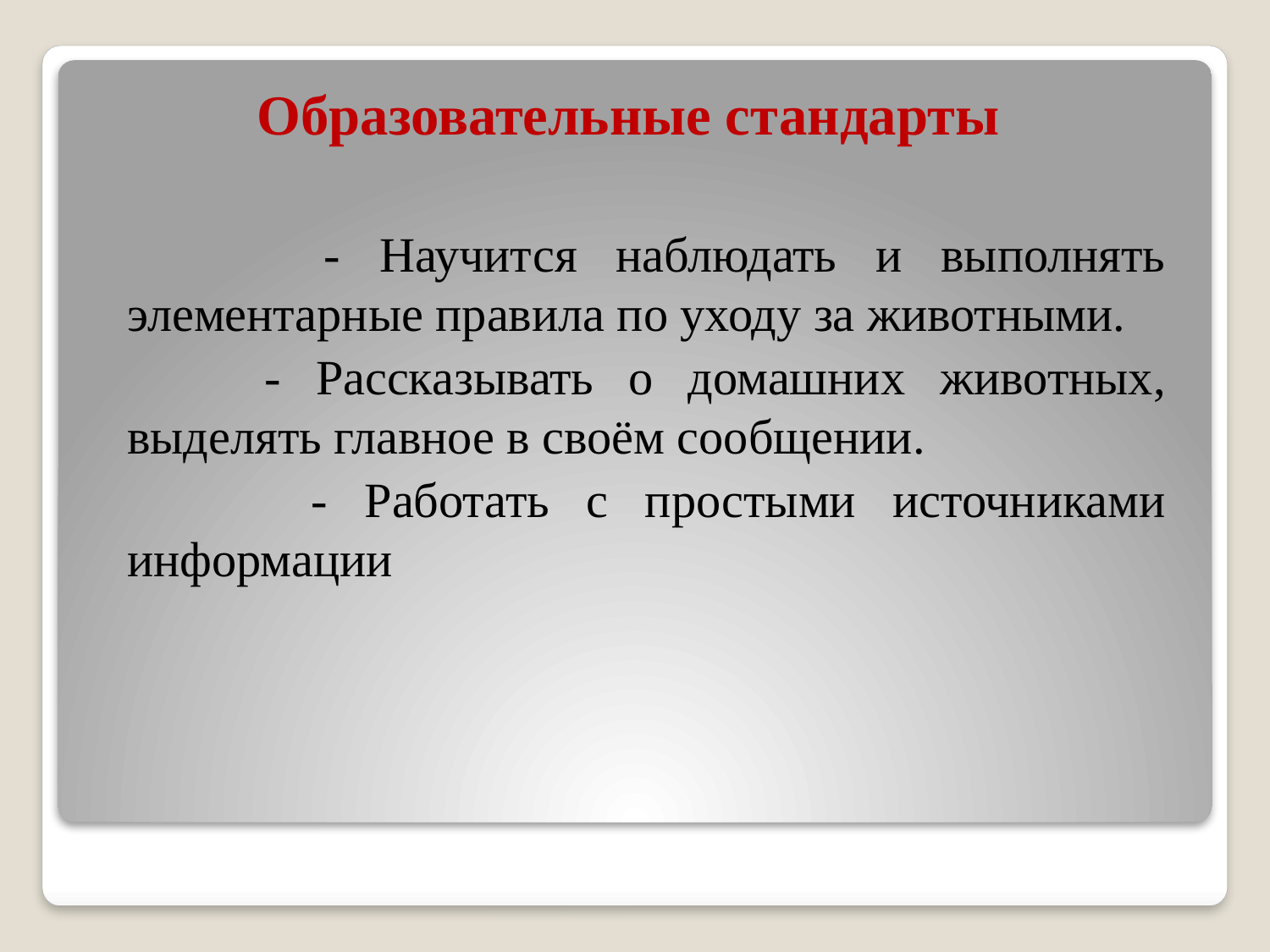

Образовательные стандарты

      - Научится наблюдать и выполнять элементарные правила по уходу за животными.
     - Рассказывать о домашних животных, выделять главное в своём сообщении.
      - Работать с простыми источниками информации